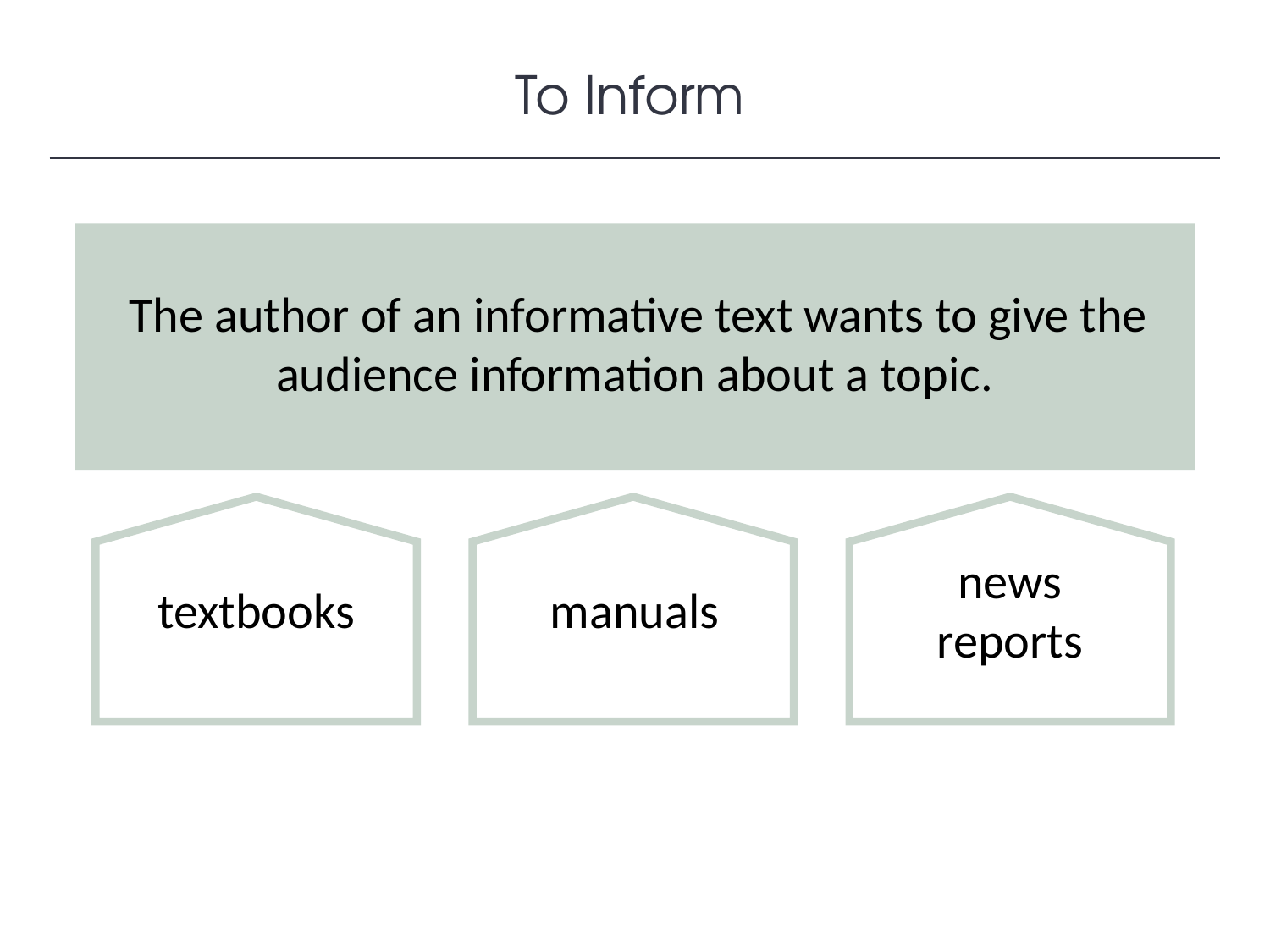

To Inform
HAWKES LEARNING

 The author of an informative text wants to give the audience information about a topic.

news reports
textbooks
manuals